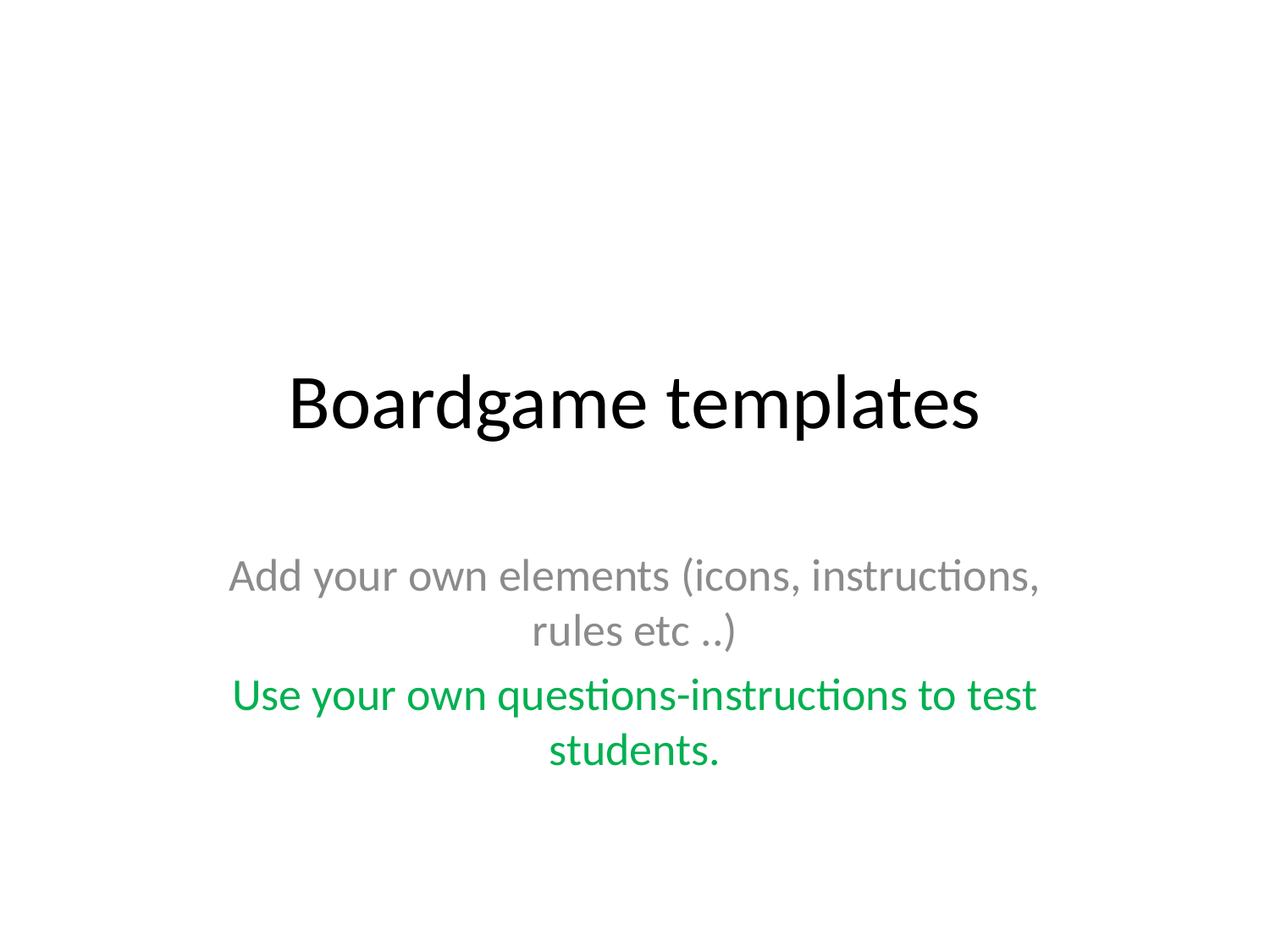

# Boardgame templates
Add your own elements (icons, instructions, rules etc ..)
Use your own questions-instructions to test students.